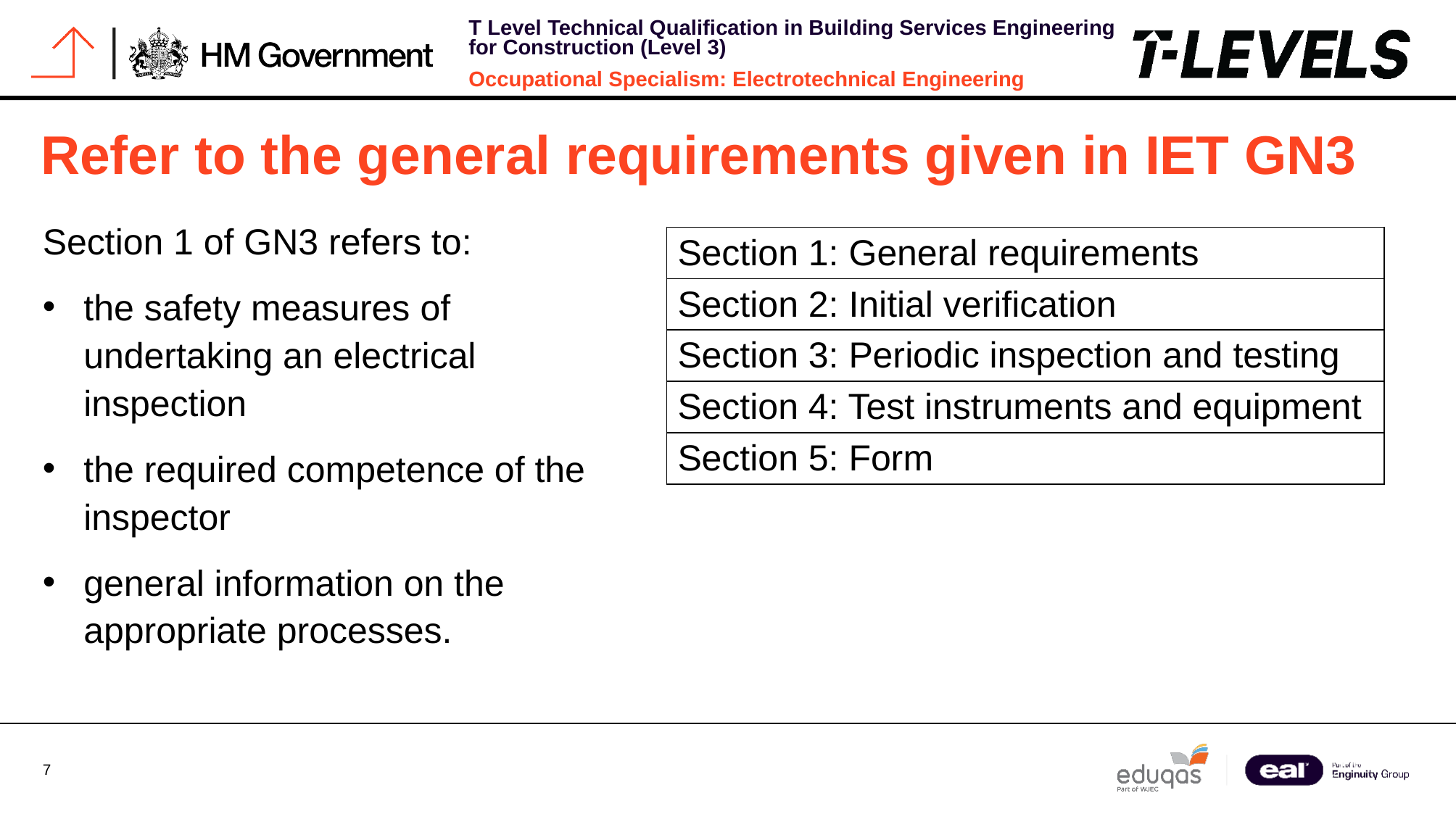

# Refer to the general requirements given in IET GN3
Section 1 of GN3 refers to:
the safety measures of undertaking an electrical inspection
the required competence of the inspector
general information on the appropriate processes.

| Section 1: General requirements |
| --- |
| Section 2: Initial verification |
| Section 3: Periodic inspection and testing |
| Section 4: Test instruments and equipment |
| Section 5: Form |